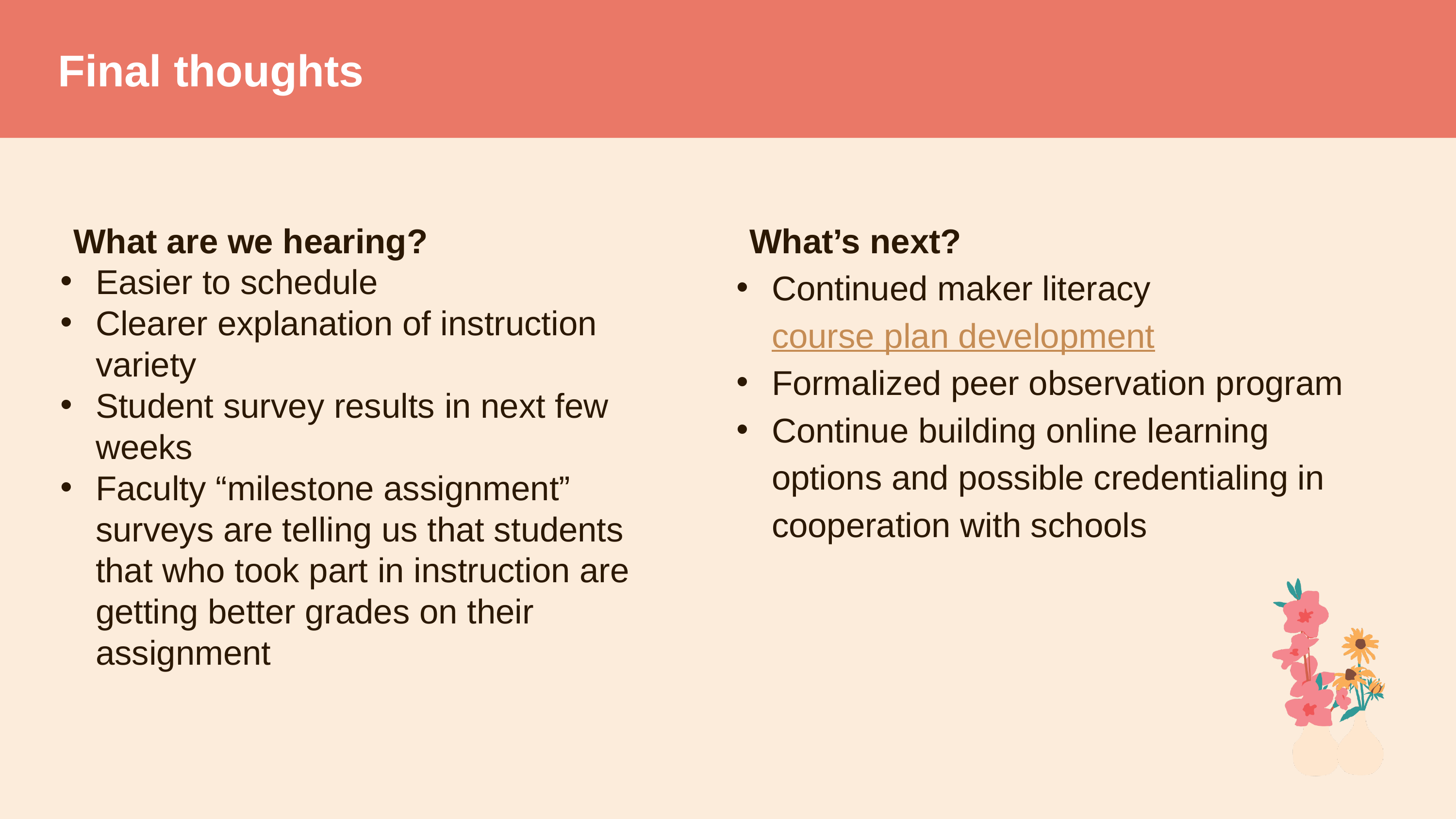

# Final thoughts
What are we hearing?
Easier to schedule
Clearer explanation of instruction variety
Student survey results in next few weeks
Faculty “milestone assignment” surveys are telling us that students that who took part in instruction are getting better grades on their assignment
What’s next?
Continued maker literacy course plan development
Formalized peer observation program
Continue building online learning options and possible credentialing in cooperation with schools